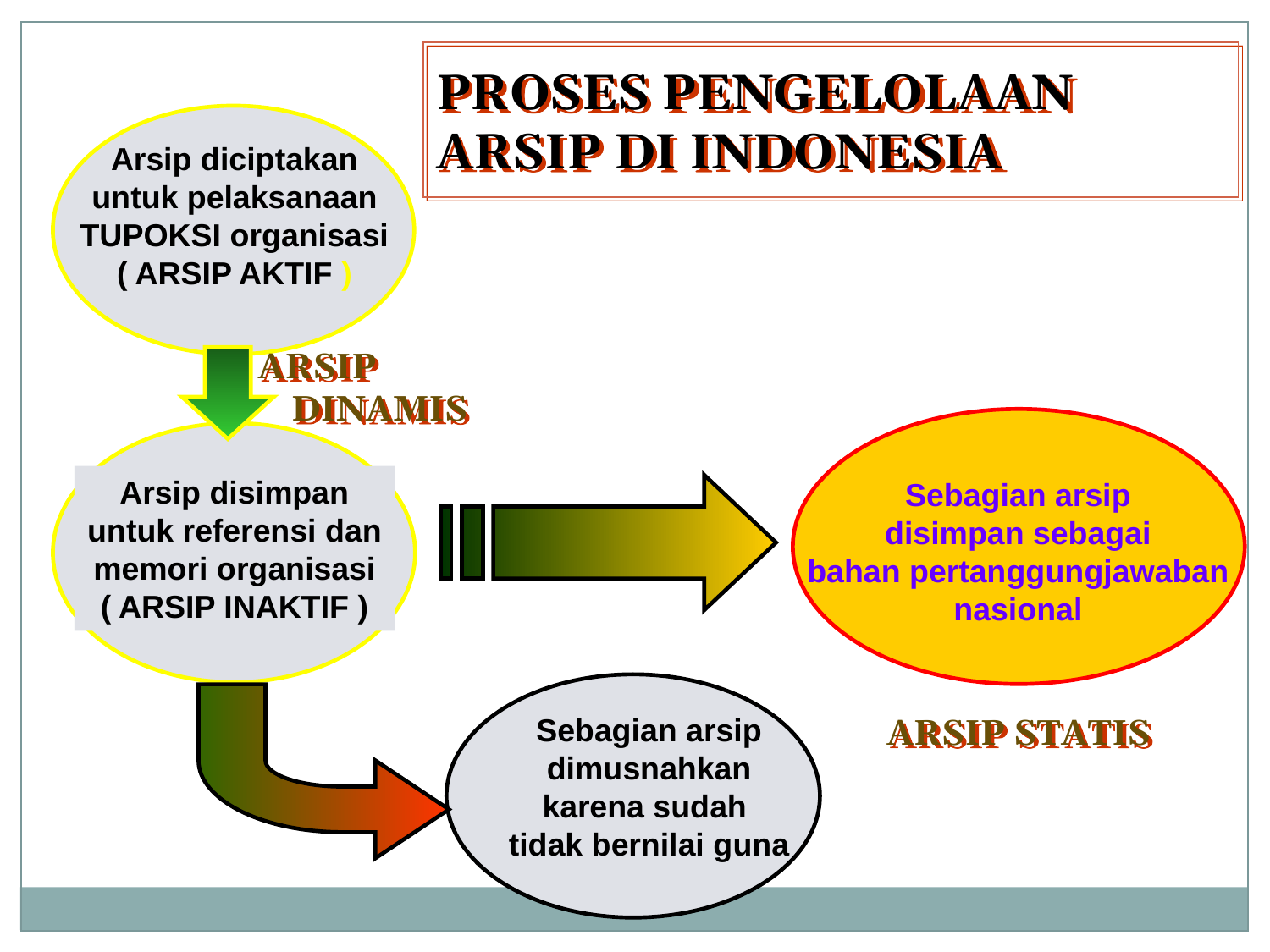

PROSES PENGELOLAAN ARSIP DI INDONESIA

Arsip diciptakan
untuk pelaksanaan
TUPOKSI organisasi
( ARSIP AKTIF )
ARSIP               DINAMIS

Arsip disimpan
untuk referensi dan
memori organisasi
( ARSIP INAKTIF )
Sebagian arsip
disimpan sebagai
bahan pertanggungjawaban
nasional

ARSIP STATIS
Sebagian arsip
dimusnahkan
karena sudah
tidak bernilai guna